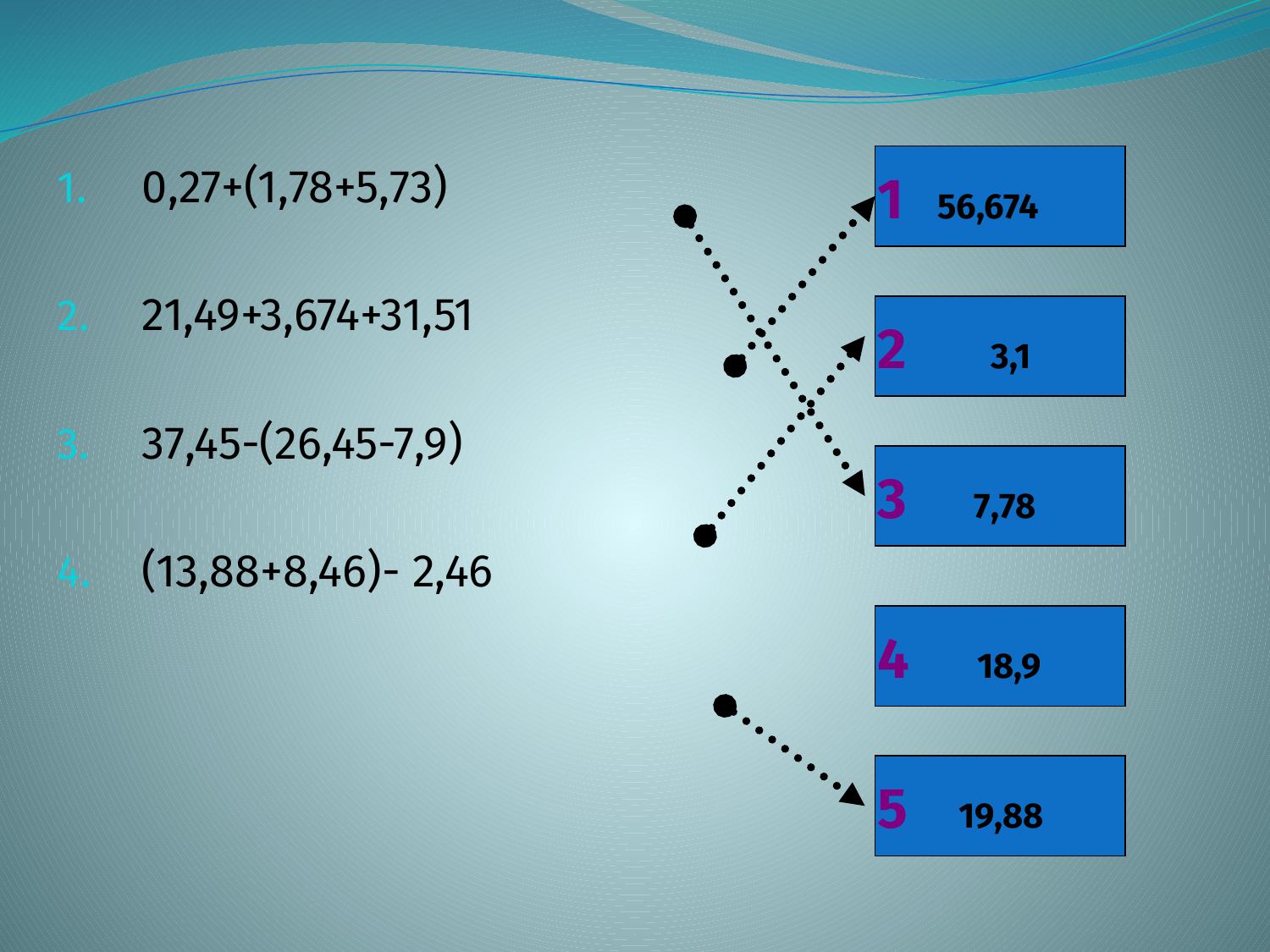

0,27+(1,78+5,73)

21,49+3,674+31,51

37,45-(26,45-7,9)

(13,88+8,46)- 2,46

1    56,674

2          3,1

3        7,78
4        18,9

5      19,88